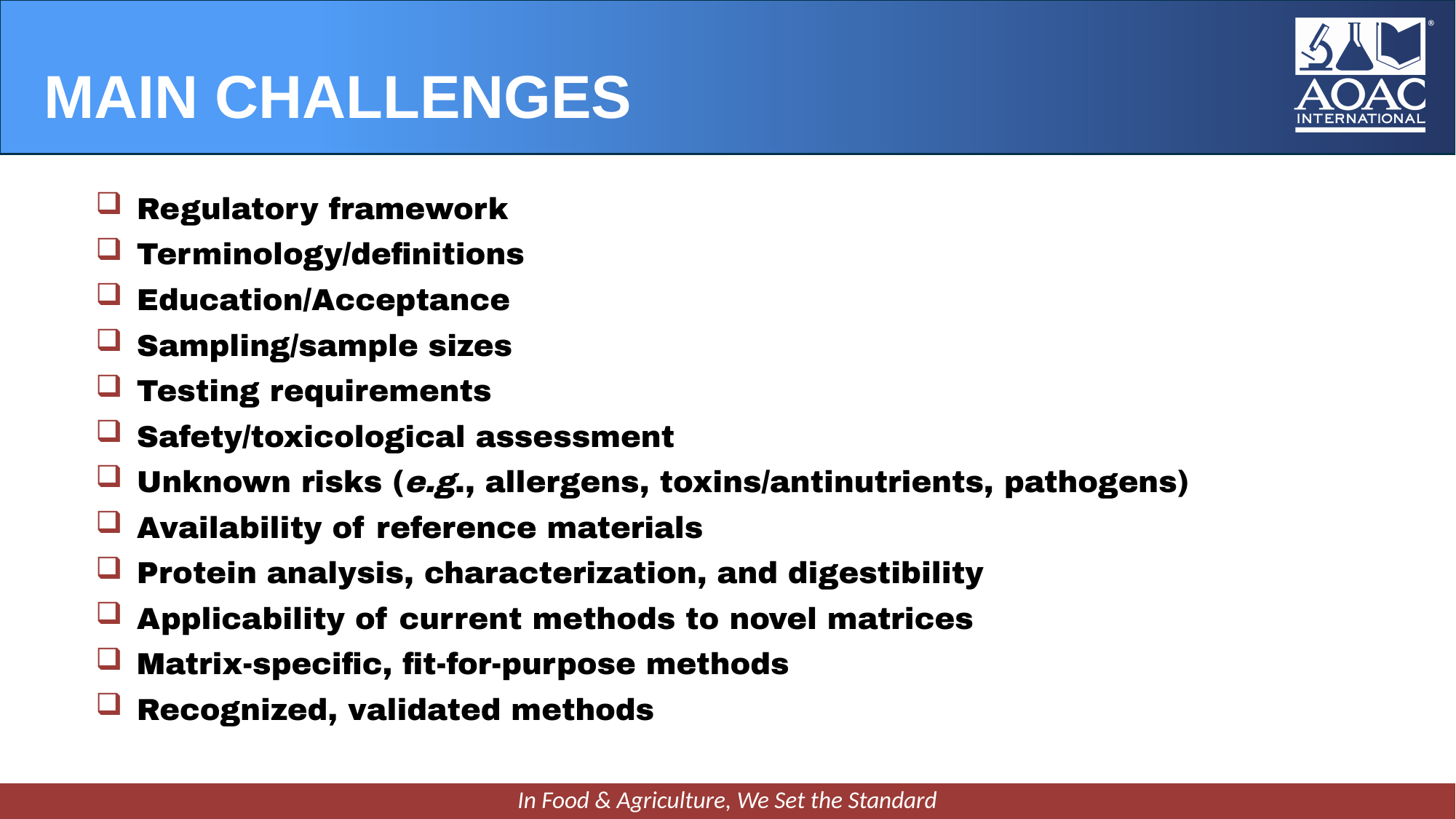

Main Challenges

Regulatory framework
Terminology/definitions
Education/Acceptance
Sampling/sample sizes
Testing requirements
Safety/toxicological assessment
Unknown risks (e.g., allergens, toxins/antinutrients, pathogens)
Availability of reference materials
Protein analysis, characterization, and digestibility
Applicability of current methods to novel matrices
Matrix-specific, fit-for-purpose methods
Recognized, validated methods